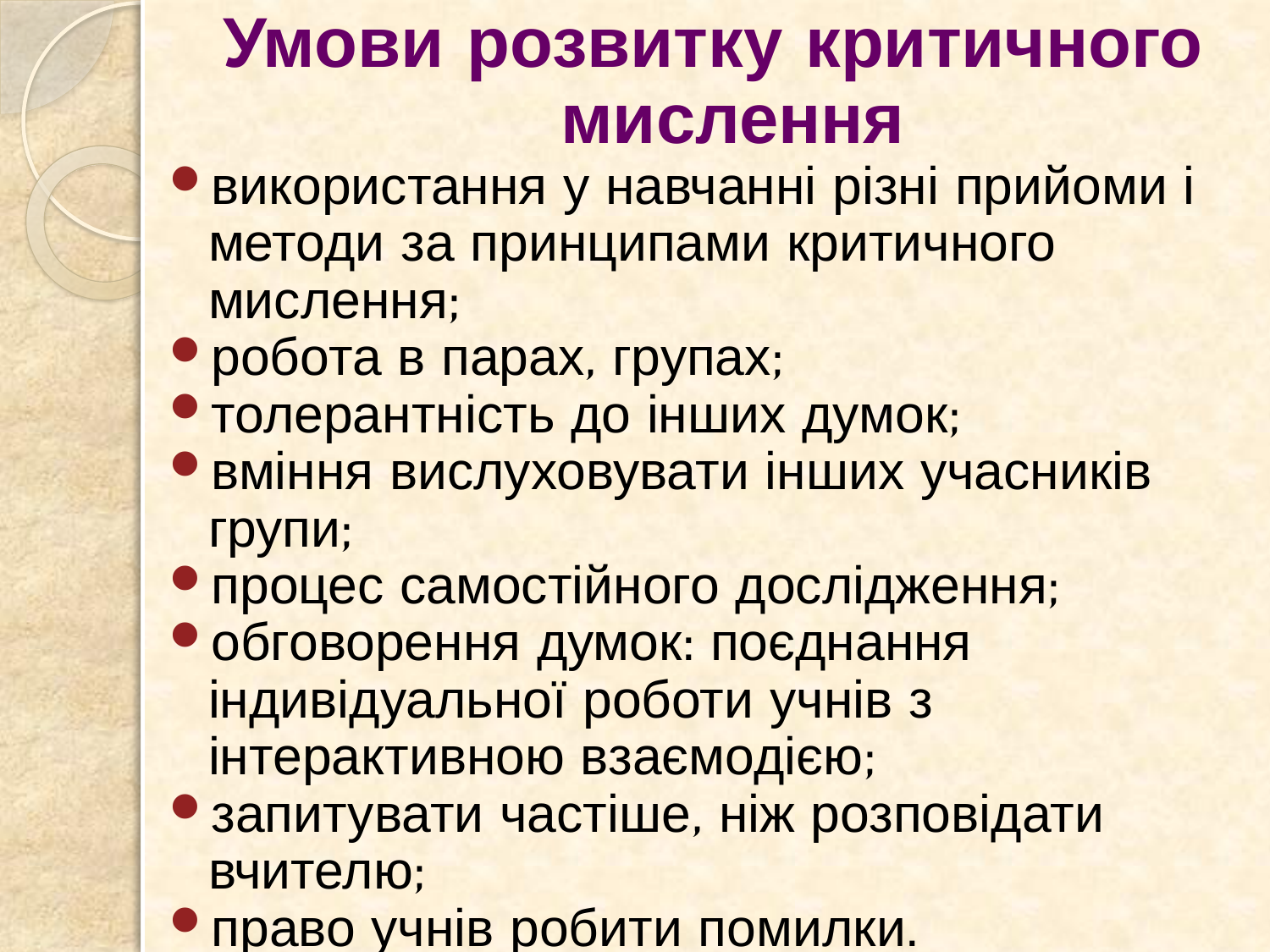

Умови розвитку критичного мислення
використання у навчанні різні прийоми і методи за принципами критичного мислення;
робота в парах, групах;
толерантність до інших думок;
вміння вислуховувати інших учасників групи;
процес самостійного дослідження;
обговорення думок: поєднання індивідуальної роботи учнів з інтерактивною взаємодією;
запитувати частіше, ніж розповідати вчителю;
право учнів робити помилки.